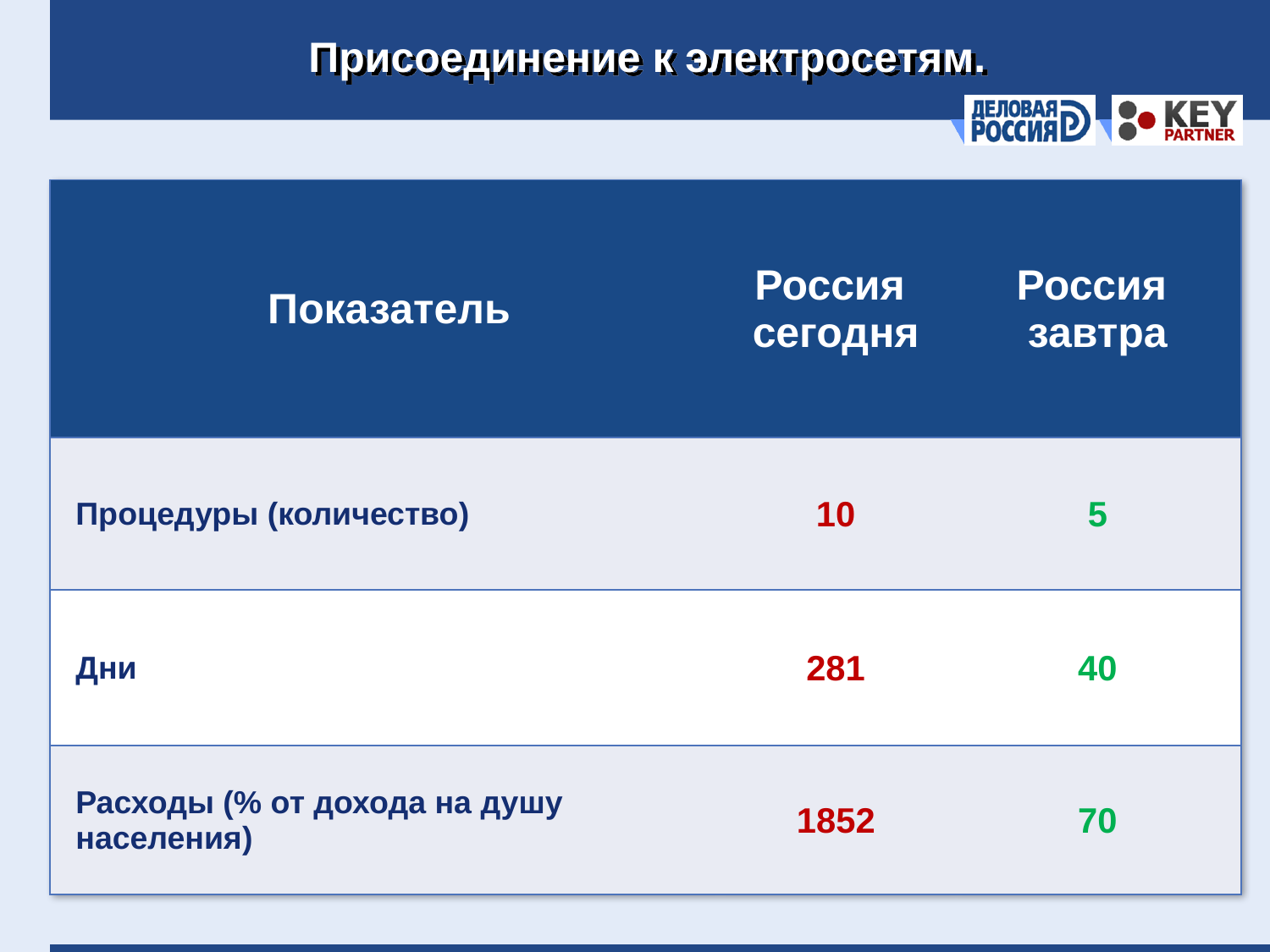

# Присоединение к электросетям.
| Показатель | Россия сегодня | Россия завтра |
| --- | --- | --- |
| Процедуры (количество) | 10 | 5 |
| Дни | 281 | 40 |
| Расходы (% от дохода на душу населения) | 1852 | 70 |